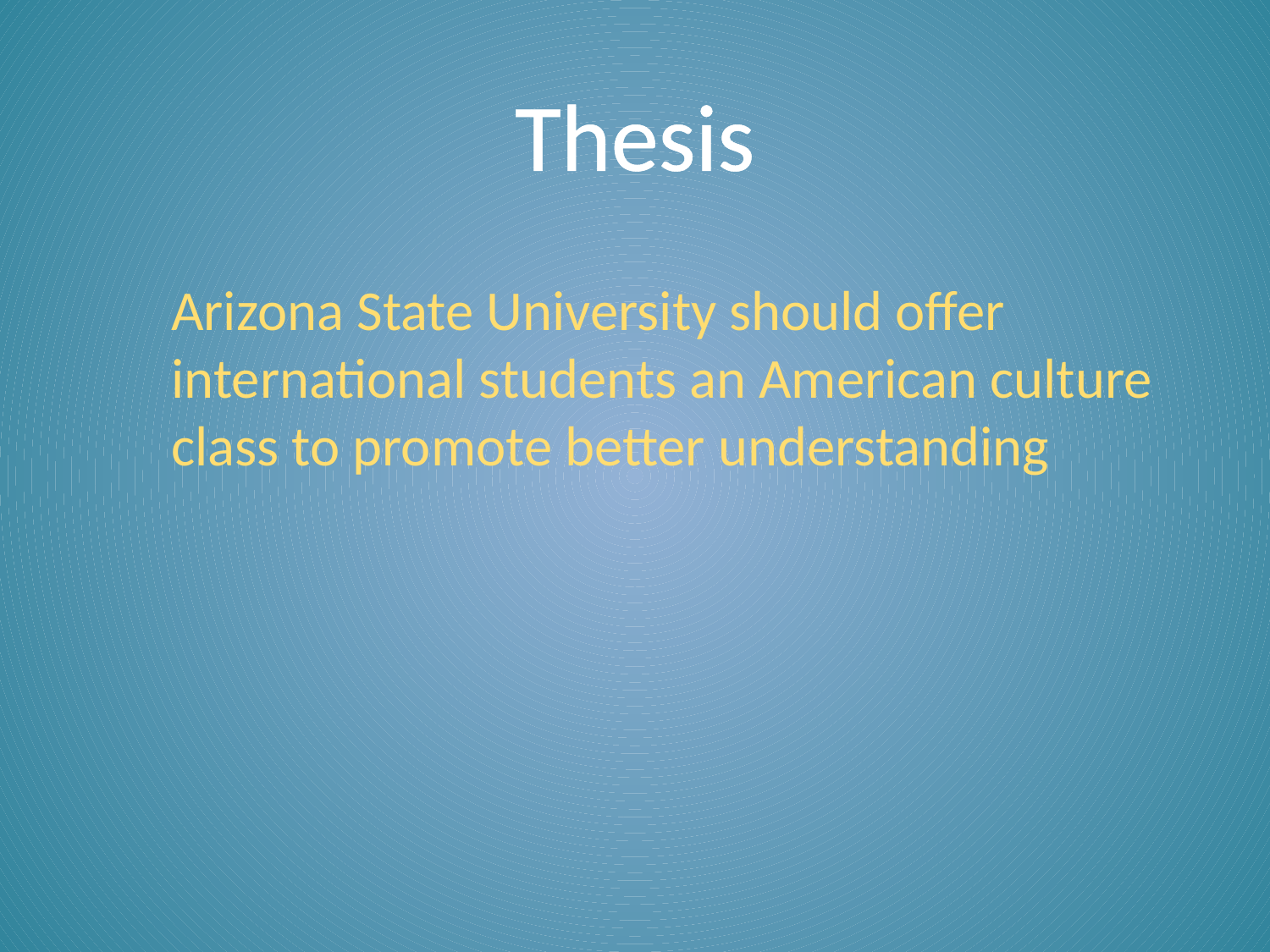

Thesis
Arizona State University should offer international students an American culture class to promote better understanding